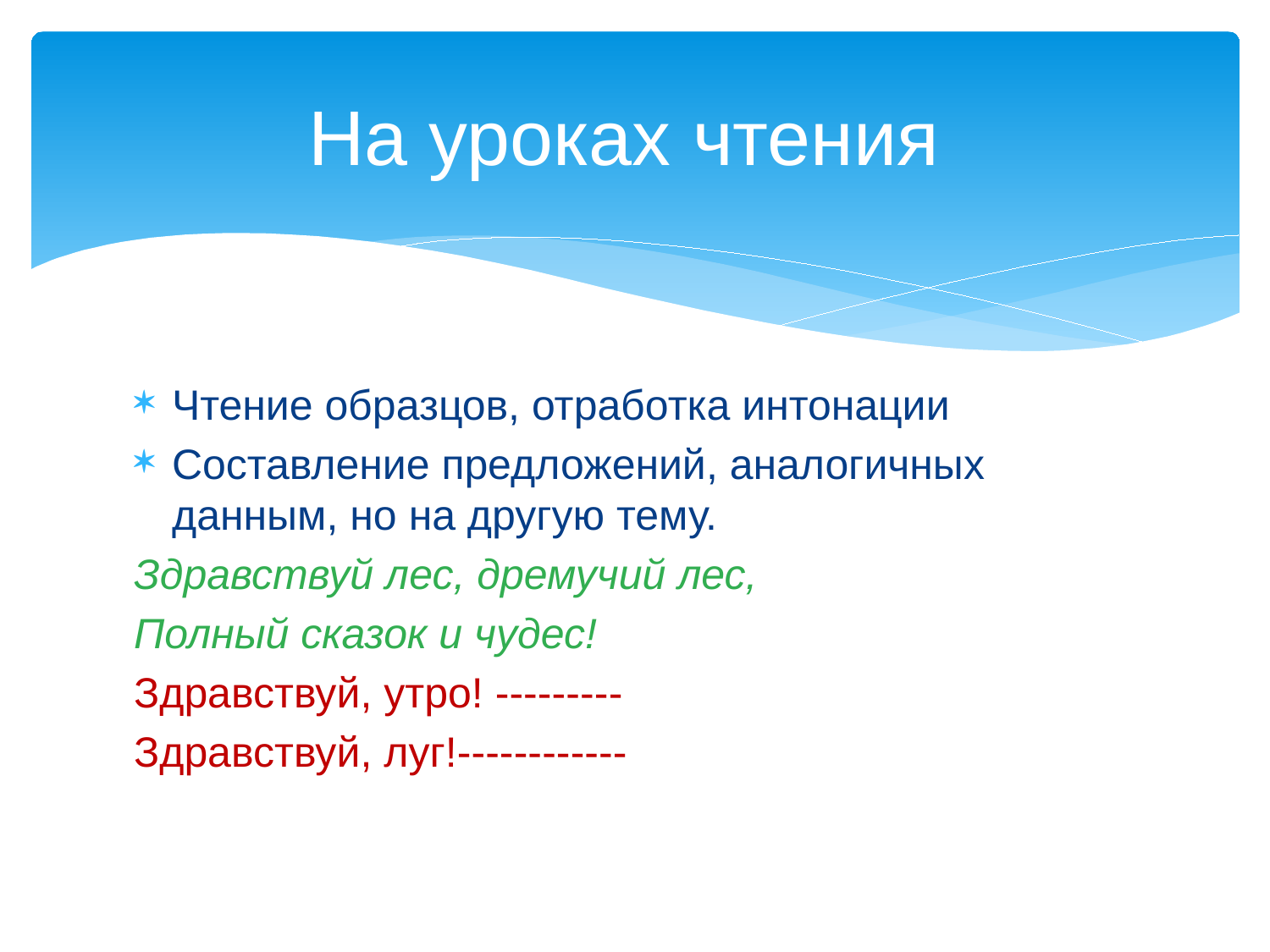

# На уроках чтения
Чтение образцов, отработка интонации
Составление предложений, аналогичных данным, но на другую тему.
Здравствуй лес, дремучий лес,
Полный сказок и чудес!
Здравствуй, утро! ---------
Здравствуй, луг!------------